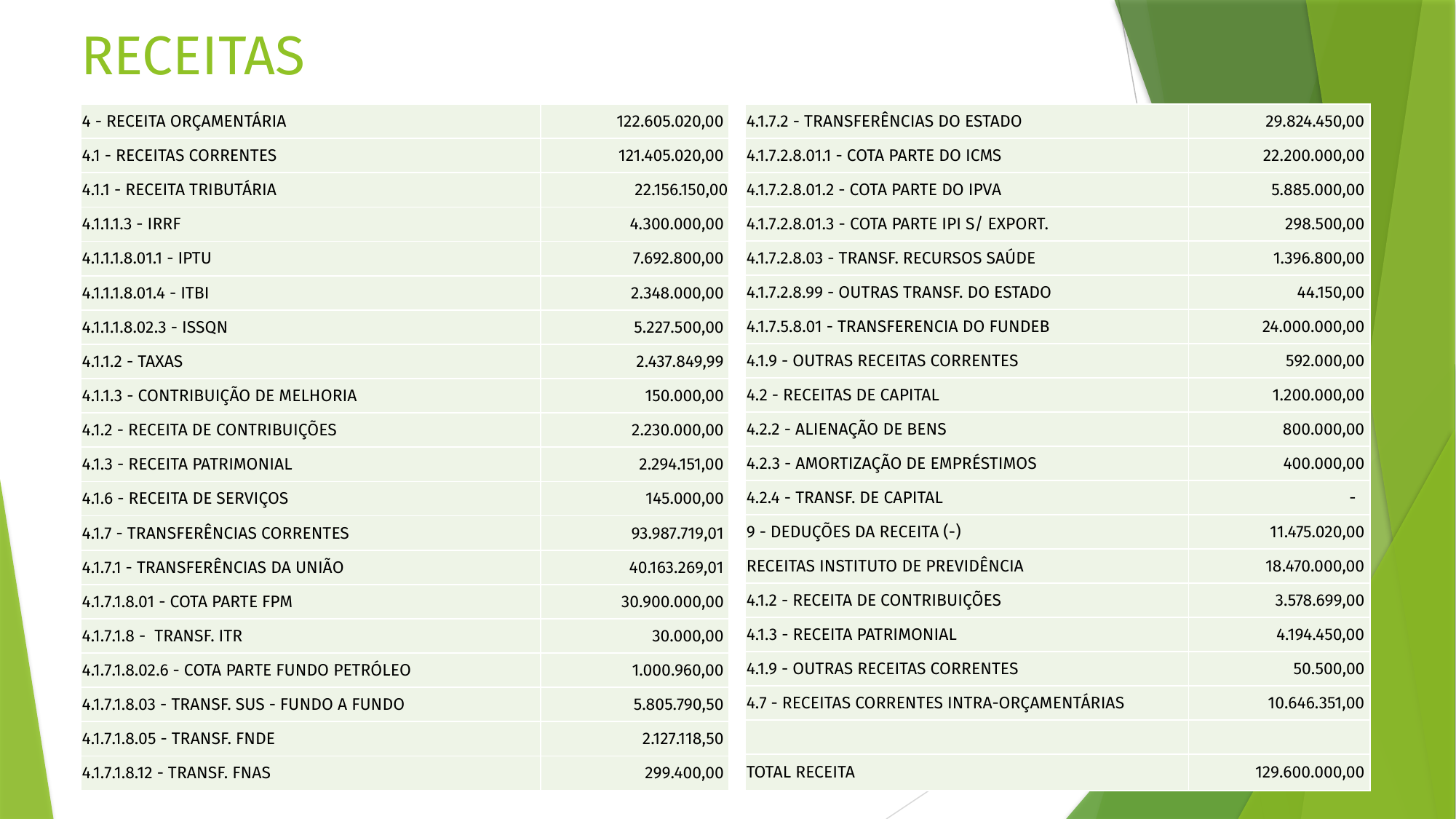

# RECEITAS
| 4 - RECEITA ORÇAMENTÁRIA | 122.605.020,00 |
| --- | --- |
| 4.1 - RECEITAS CORRENTES | 121.405.020,00 |
| 4.1.1 - RECEITA TRIBUTÁRIA | 22.156.150,00 |
| 4.1.1.1.3 - IRRF | 4.300.000,00 |
| 4.1.1.1.8.01.1 - IPTU | 7.692.800,00 |
| 4.1.1.1.8.01.4 - ITBI | 2.348.000,00 |
| 4.1.1.1.8.02.3 - ISSQN | 5.227.500,00 |
| 4.1.1.2 - TAXAS | 2.437.849,99 |
| 4.1.1.3 - CONTRIBUIÇÃO DE MELHORIA | 150.000,00 |
| 4.1.2 - RECEITA DE CONTRIBUIÇÕES | 2.230.000,00 |
| 4.1.3 - RECEITA PATRIMONIAL | 2.294.151,00 |
| 4.1.6 - RECEITA DE SERVIÇOS | 145.000,00 |
| 4.1.7 - TRANSFERÊNCIAS CORRENTES | 93.987.719,01 |
| 4.1.7.1 - TRANSFERÊNCIAS DA UNIÃO | 40.163.269,01 |
| 4.1.7.1.8.01 - COTA PARTE FPM | 30.900.000,00 |
| 4.1.7.1.8 - TRANSF. ITR | 30.000,00 |
| 4.1.7.1.8.02.6 - COTA PARTE FUNDO PETRÓLEO | 1.000.960,00 |
| 4.1.7.1.8.03 - TRANSF. SUS - FUNDO A FUNDO | 5.805.790,50 |
| 4.1.7.1.8.05 - TRANSF. FNDE | 2.127.118,50 |
| 4.1.7.1.8.12 - TRANSF. FNAS | 299.400,00 |
| 4.1.7.2 - TRANSFERÊNCIAS DO ESTADO | 29.824.450,00 |
| --- | --- |
| 4.1.7.2.8.01.1 - COTA PARTE DO ICMS | 22.200.000,00 |
| 4.1.7.2.8.01.2 - COTA PARTE DO IPVA | 5.885.000,00 |
| 4.1.7.2.8.01.3 - COTA PARTE IPI S/ EXPORT. | 298.500,00 |
| 4.1.7.2.8.03 - TRANSF. RECURSOS SAÚDE | 1.396.800,00 |
| 4.1.7.2.8.99 - OUTRAS TRANSF. DO ESTADO | 44.150,00 |
| 4.1.7.5.8.01 - TRANSFERENCIA DO FUNDEB | 24.000.000,00 |
| 4.1.9 - OUTRAS RECEITAS CORRENTES | 592.000,00 |
| 4.2 - RECEITAS DE CAPITAL | 1.200.000,00 |
| 4.2.2 - ALIENAÇÃO DE BENS | 800.000,00 |
| 4.2.3 - AMORTIZAÇÃO DE EMPRÉSTIMOS | 400.000,00 |
| 4.2.4 - TRANSF. DE CAPITAL | - |
| 9 - DEDUÇÕES DA RECEITA (-) | 11.475.020,00 |
| RECEITAS INSTITUTO DE PREVIDÊNCIA | 18.470.000,00 |
| 4.1.2 - RECEITA DE CONTRIBUIÇÕES | 3.578.699,00 |
| 4.1.3 - RECEITA PATRIMONIAL | 4.194.450,00 |
| 4.1.9 - OUTRAS RECEITAS CORRENTES | 50.500,00 |
| 4.7 - RECEITAS CORRENTES INTRA-ORÇAMENTÁRIAS | 10.646.351,00 |
|  |  |
| TOTAL RECEITA | 129.600.000,00 |